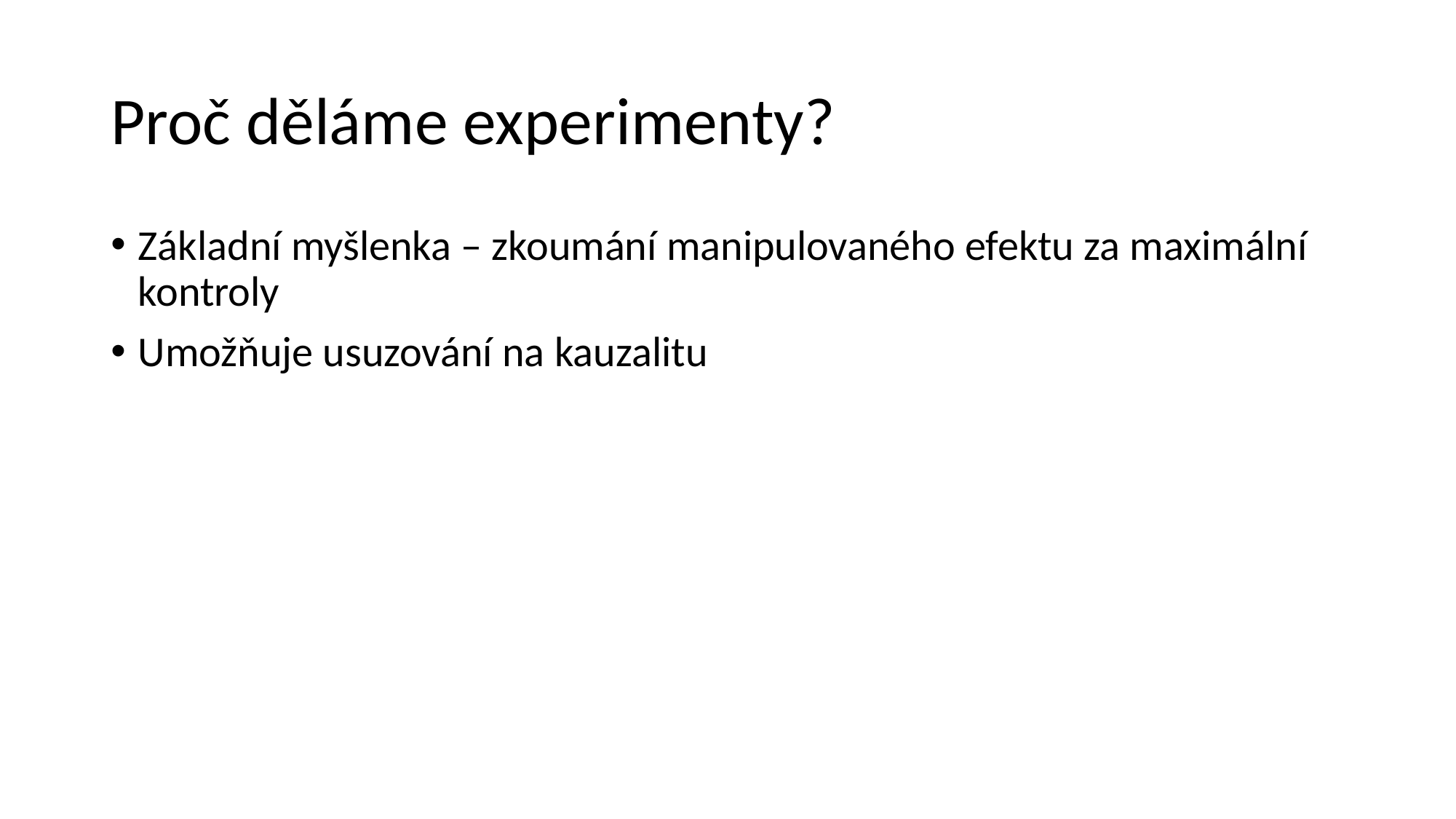

# Proč děláme experimenty?
Základní myšlenka – zkoumání manipulovaného efektu za maximální kontroly
Umožňuje usuzování na kauzalitu